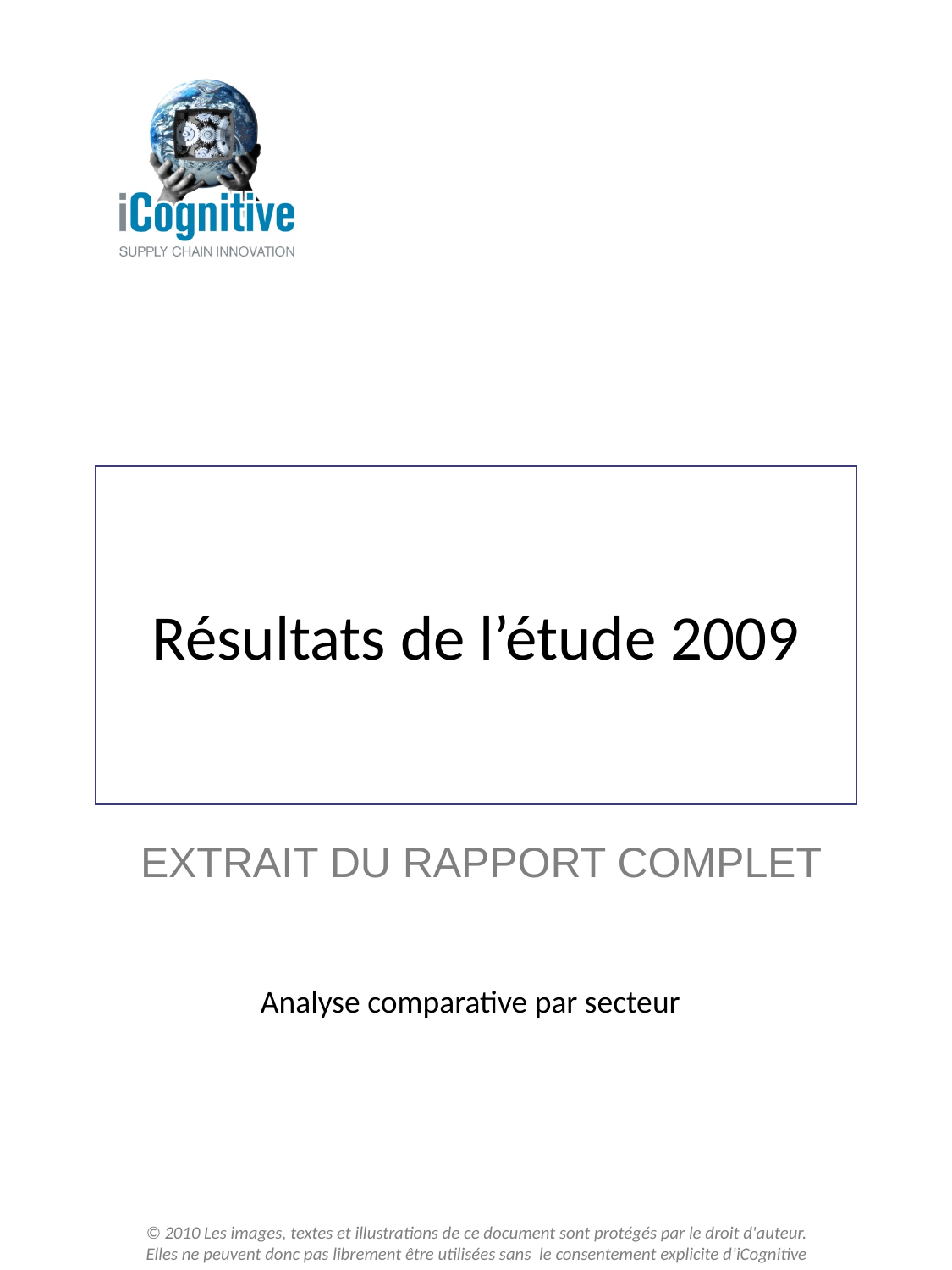

# Résultats de l’étude 2009
EXTRAIT DU RAPPORT COMPLET
Analyse comparative par secteur